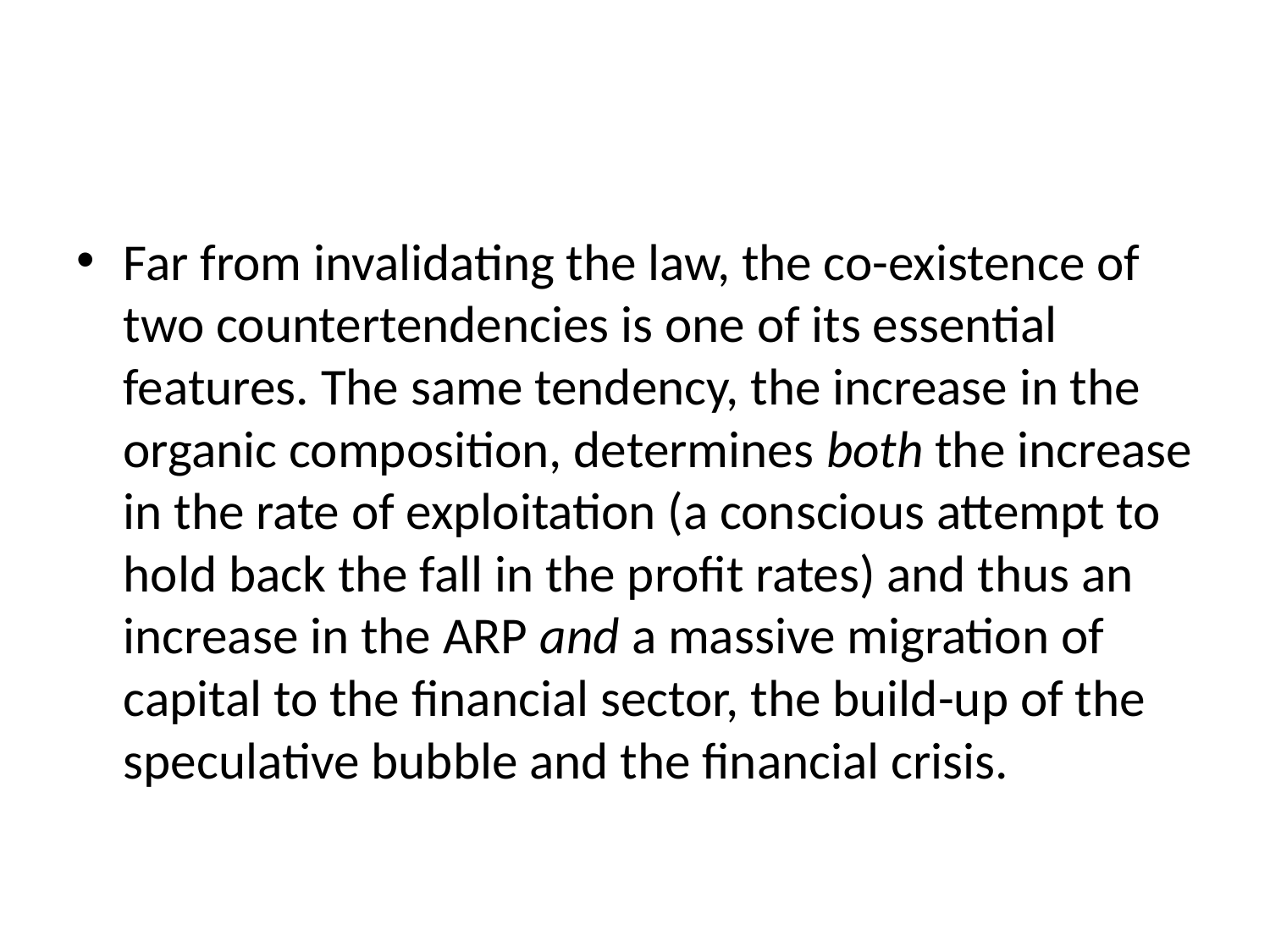

#
Far from invalidating the law, the co-existence of two countertendencies is one of its essential features. The same tendency, the increase in the organic composition, determines both the increase in the rate of exploitation (a conscious attempt to hold back the fall in the profit rates) and thus an increase in the ARP and a massive migration of capital to the financial sector, the build-up of the speculative bubble and the financial crisis.